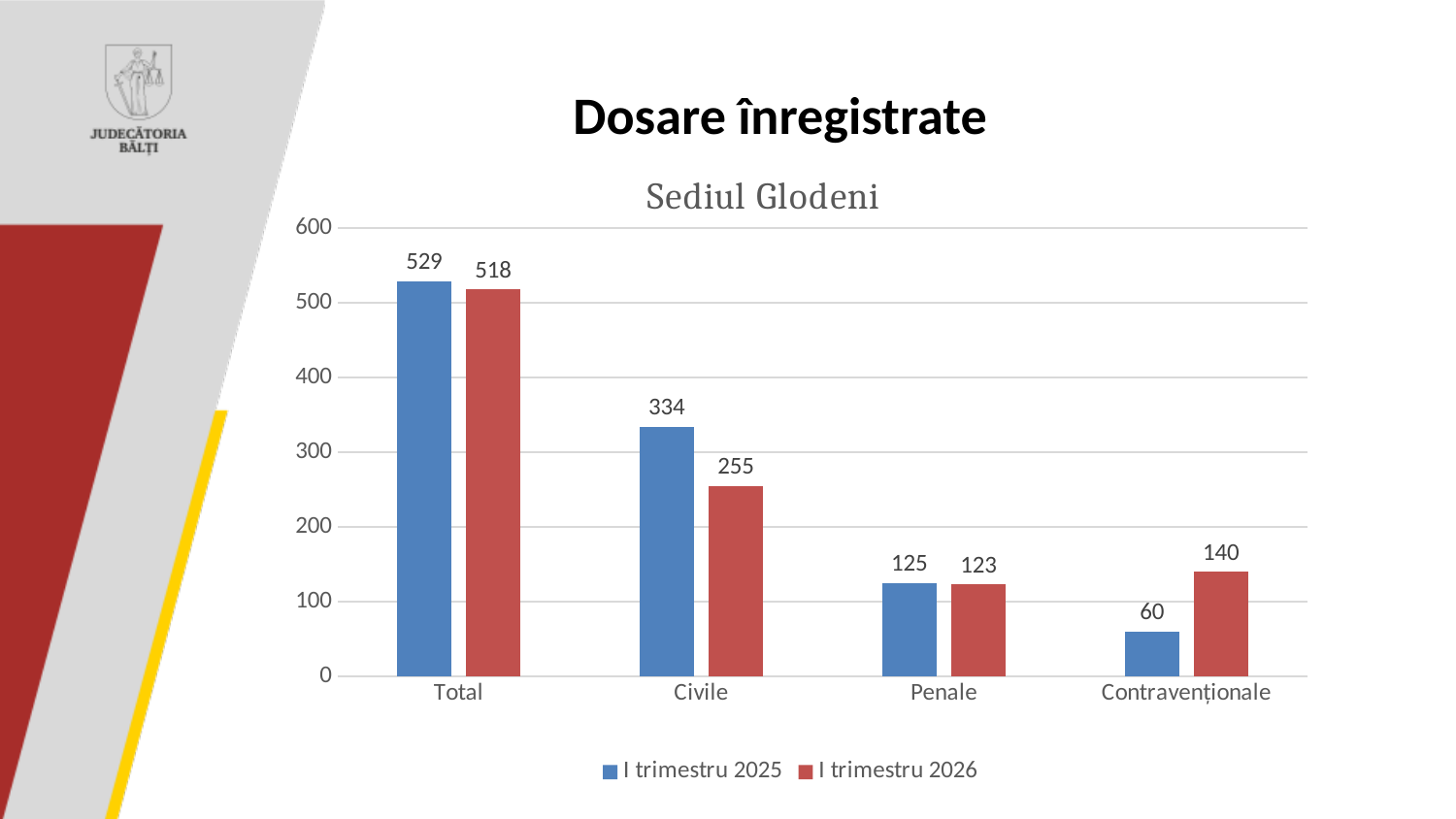

# Dosare înregistrate

### Chart: Sediul Glodeni

| Category | I trimestru 2025 | I trimestru 2026 |
|---|---|---|
| Total | 529.0 | 518.0 |
| Civile | 334.0 | 255.0 |
| Penale | 125.0 | 123.0 |
| Contravenționale | 60.0 | 140.0 |